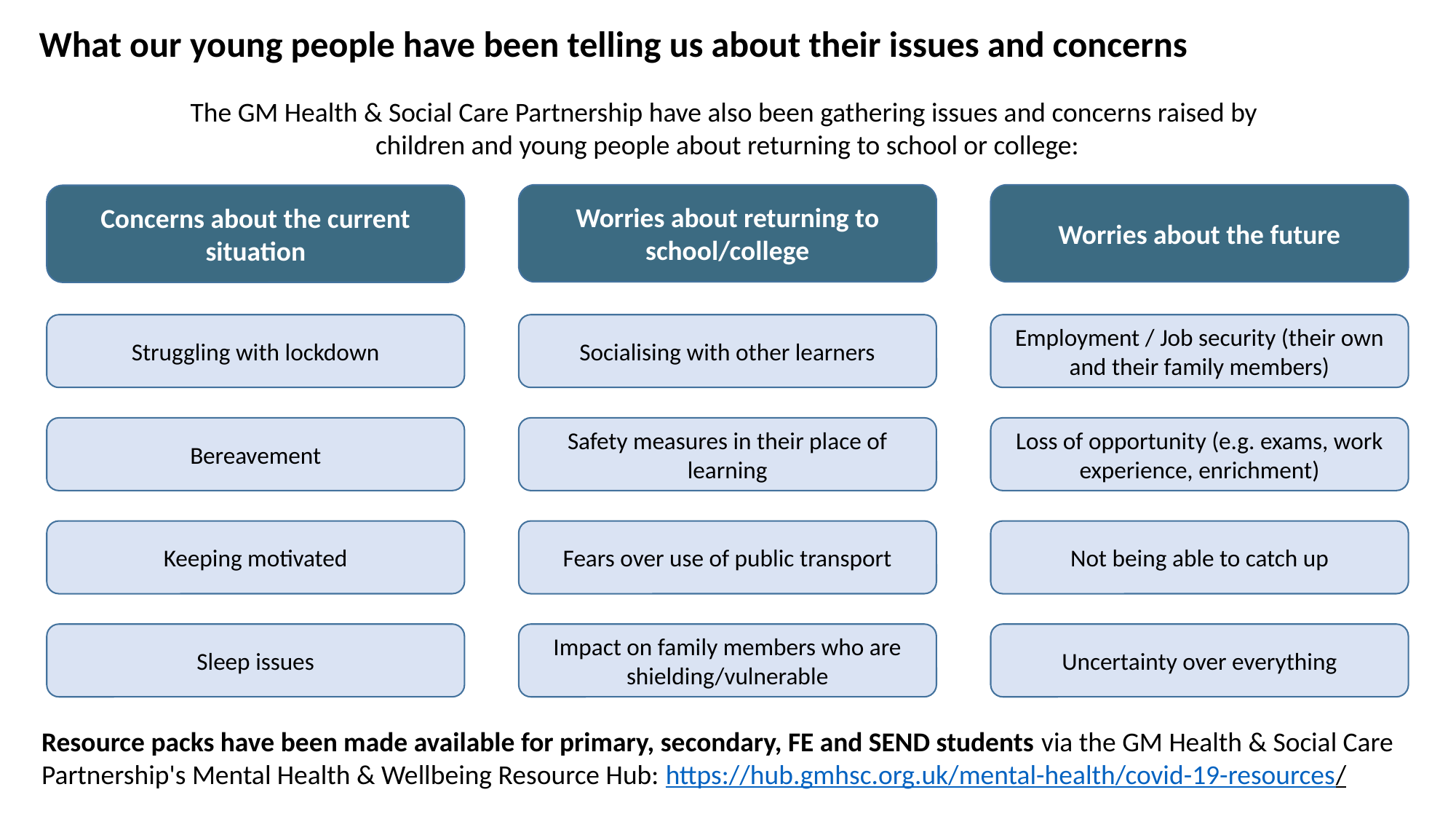

What our young people have been telling us about their issues and concerns
The GM Health & Social Care Partnership have also been gathering issues and concerns raised by
children and young people about returning to school or college:
Worries about returning to school/college
Worries about the future
Concerns about the current situation
Struggling with lockdown
Socialising with other learners
Employment / Job security (their own and their family members)
Bereavement
Safety measures in their place of learning
Loss of opportunity (e.g. exams, work experience, enrichment)
Keeping motivated
Fears over use of public transport
Not being able to catch up
Sleep issues
Impact on family members who are shielding/vulnerable
Uncertainty over everything
Resource packs have been made available for primary, secondary, FE and SEND students via the GM Health & Social Care Partnership's Mental Health & Wellbeing Resource Hub: https://hub.gmhsc.org.uk/mental-health/covid-19-resources/